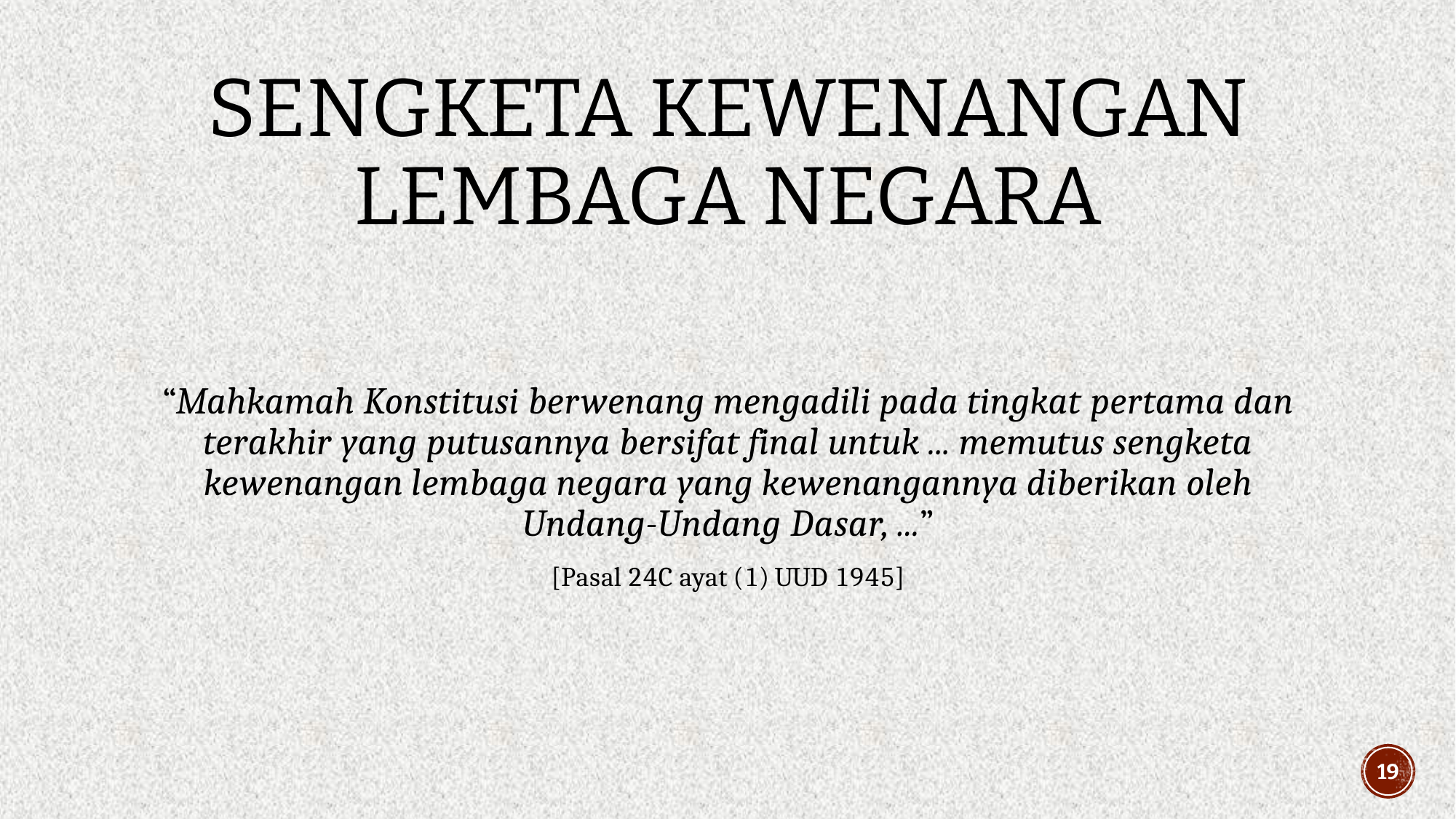

# Sengketa kewenangan lembaga negara
“Mahkamah Konstitusi berwenang mengadili pada tingkat pertama dan terakhir yang putusannya bersifat final untuk ... memutus sengketa kewenangan lembaga negara yang kewenangannya diberikan oleh Undang-Undang Dasar, ...”
[Pasal 24C ayat (1) UUD 1945]

19